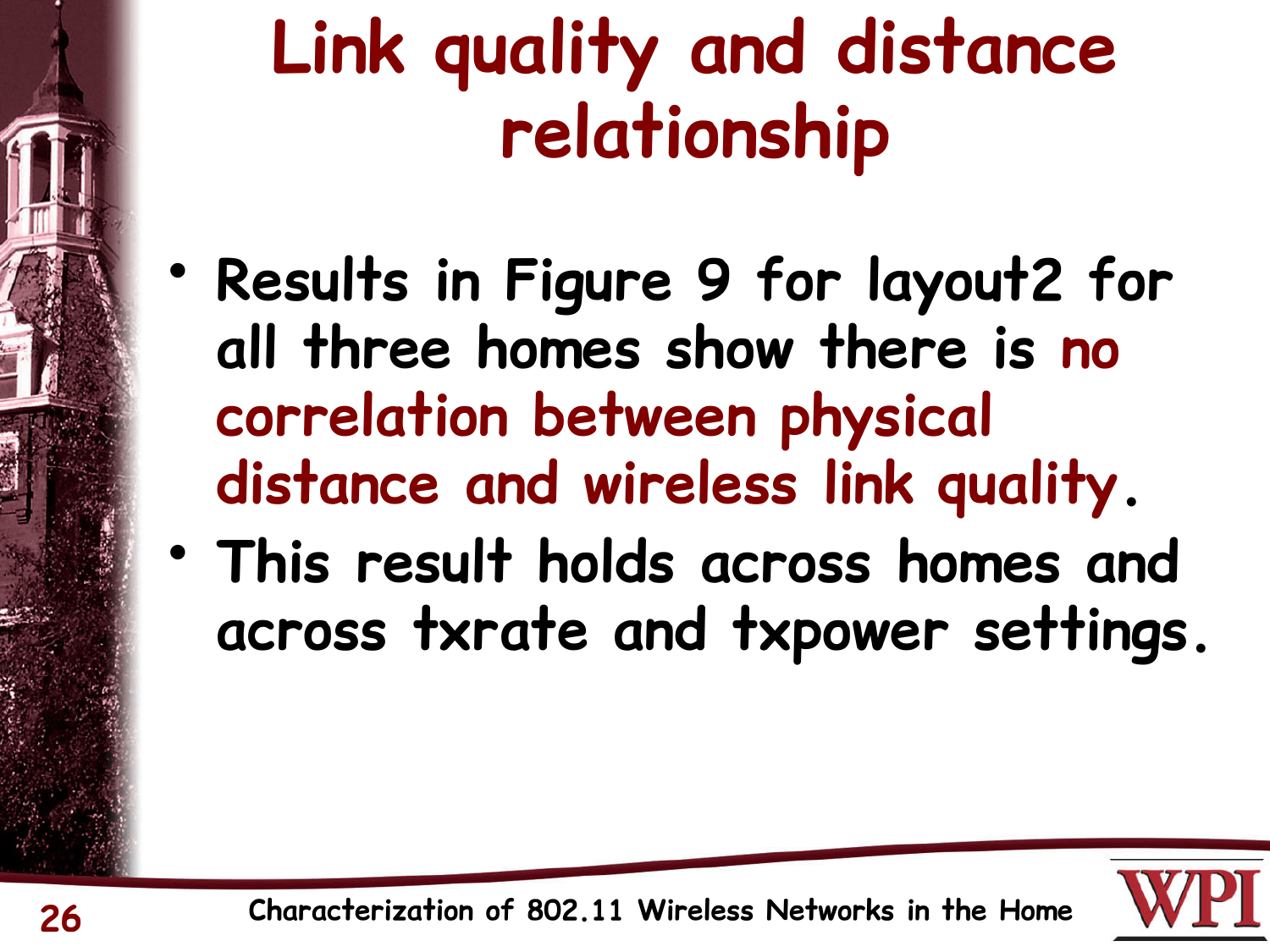

# Link quality and distance relationship
Results in Figure 9 for layout2 for all three homes show there is no correlation between physical distance and wireless link quality.
This result holds across homes and across txrate and txpower settings.
Characterization of 802.11 Wireless Networks in the Home
26